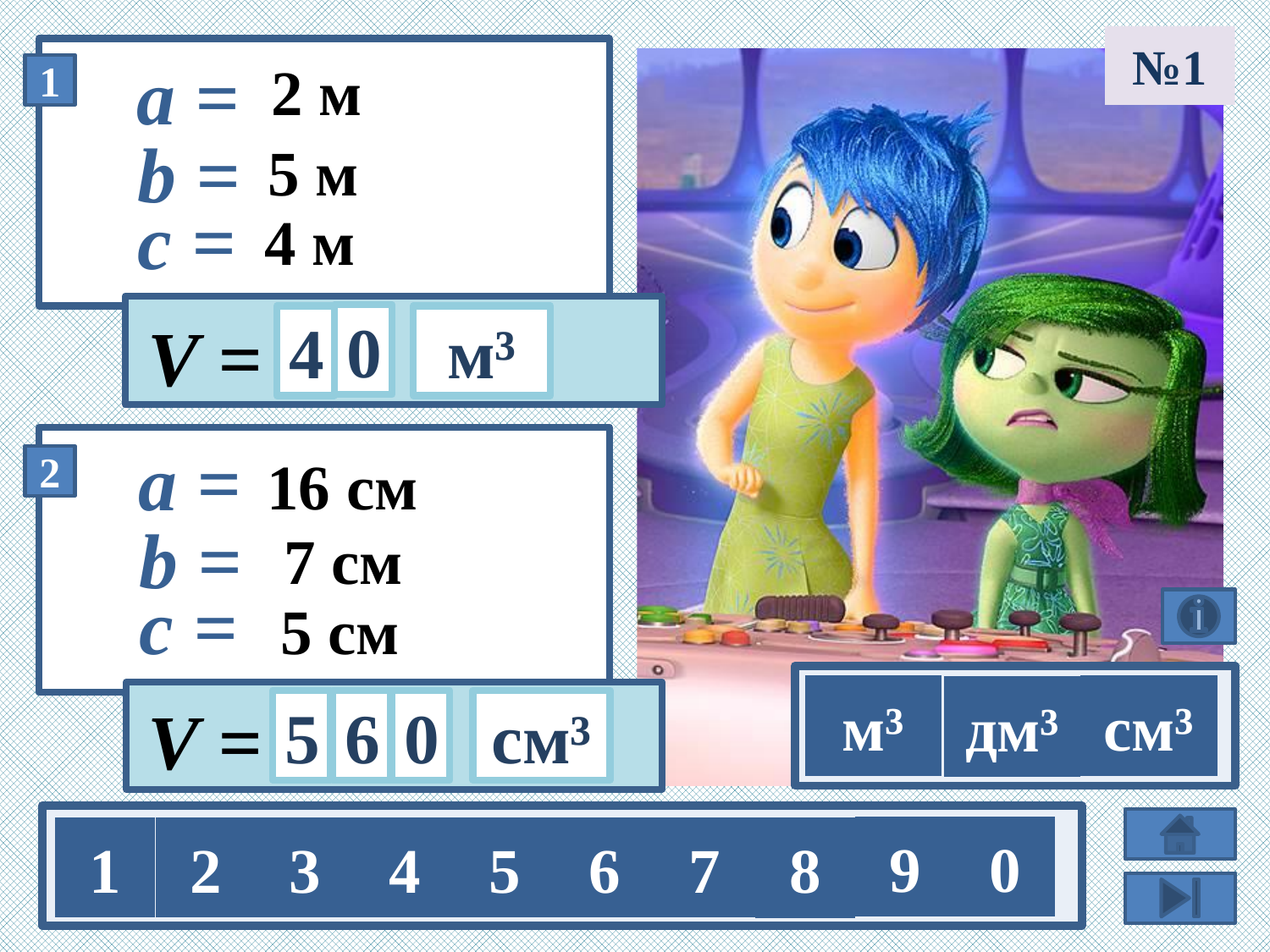

№1
2 м
5 м
4 м
0
4
м³
16 см
 7 см
 5 см

м³
см³
дм³
0
5
6
см³

9
0
1
2
3
4
5
6
7
8